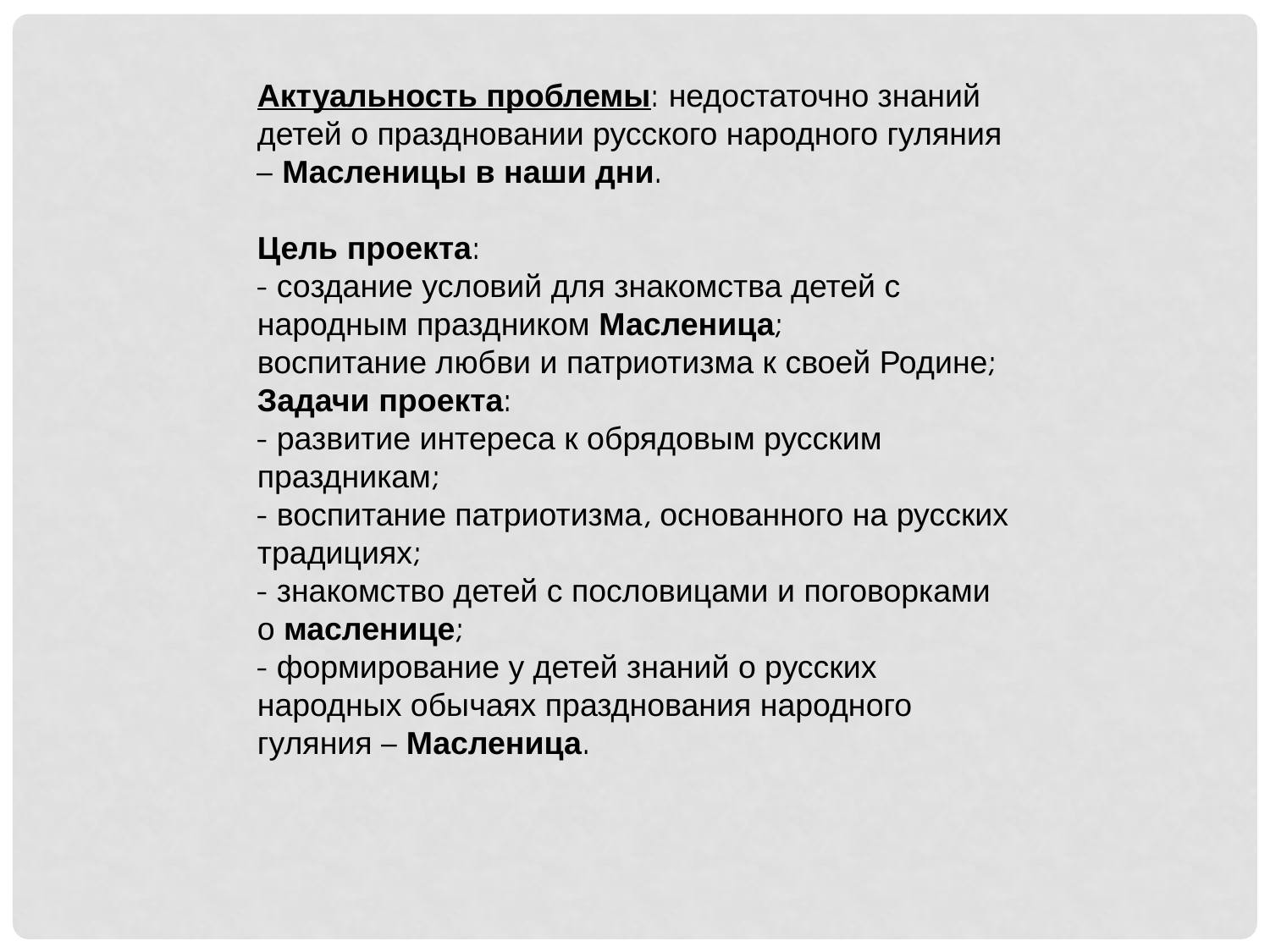

Актуальность проблемы: недостаточно знаний детей о праздновании русского народного гуляния – Масленицы в наши дни.

Цель проекта:
- создание условий для знакомства детей с народным праздником Масленица;
воспитание любви и патриотизма к своей Родине;
Задачи проекта:
- развитие интереса к обрядовым русским праздникам;
- воспитание патриотизма, основанного на русских традициях;
- знакомство детей с пословицами и поговорками о масленице;
- формирование у детей знаний о русских народных обычаях празднования народного гуляния – Масленица.